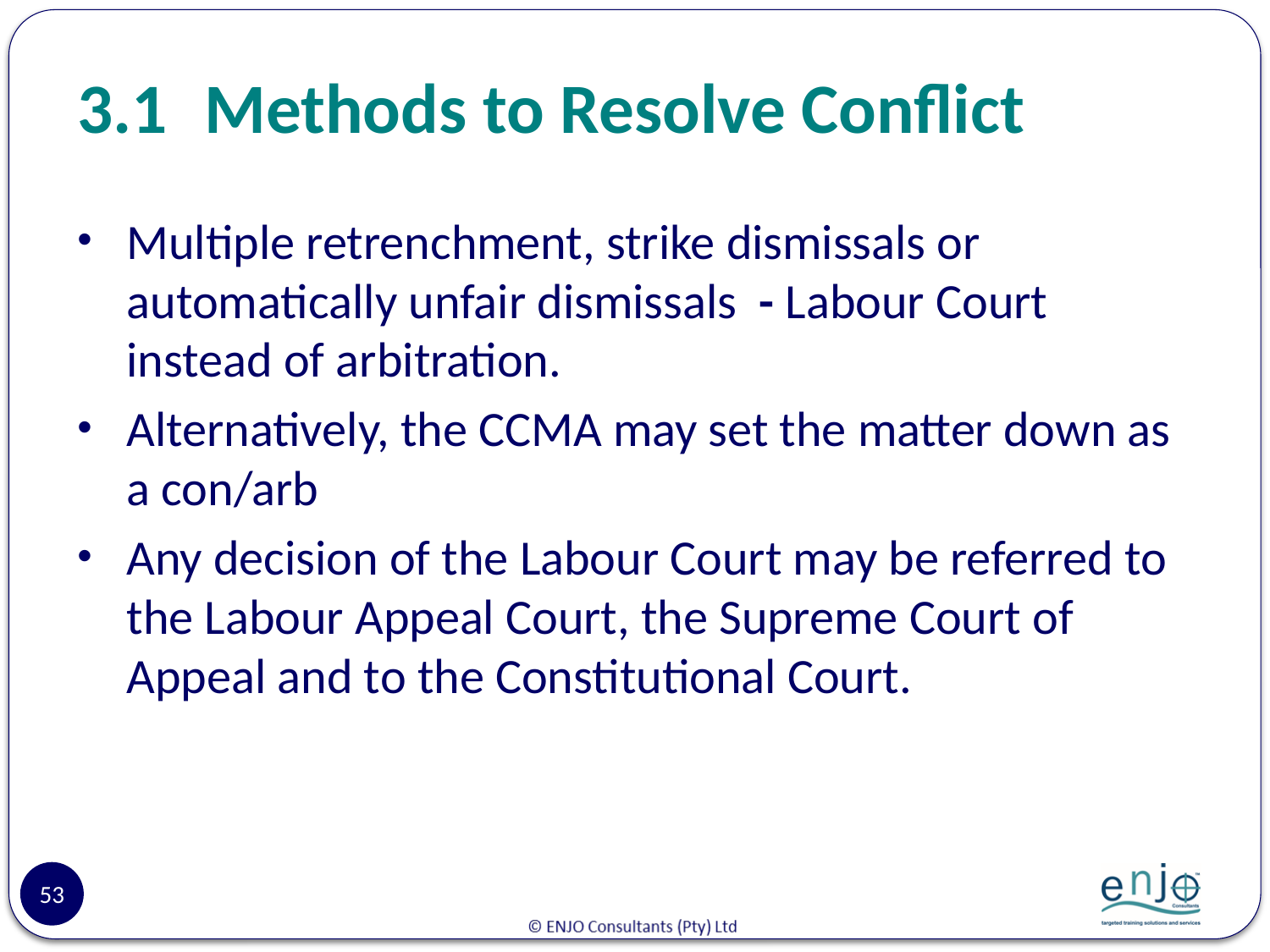

# 3.1	Methods to Resolve Conflict
Multiple retrenchment, strike dismissals or automatically unfair dismissals  - Labour Court instead of arbitration.
Alternatively, the CCMA may set the matter down as a con/arb
Any decision of the Labour Court may be referred to the Labour Appeal Court, the Supreme Court of Appeal and to the Constitutional Court.
53